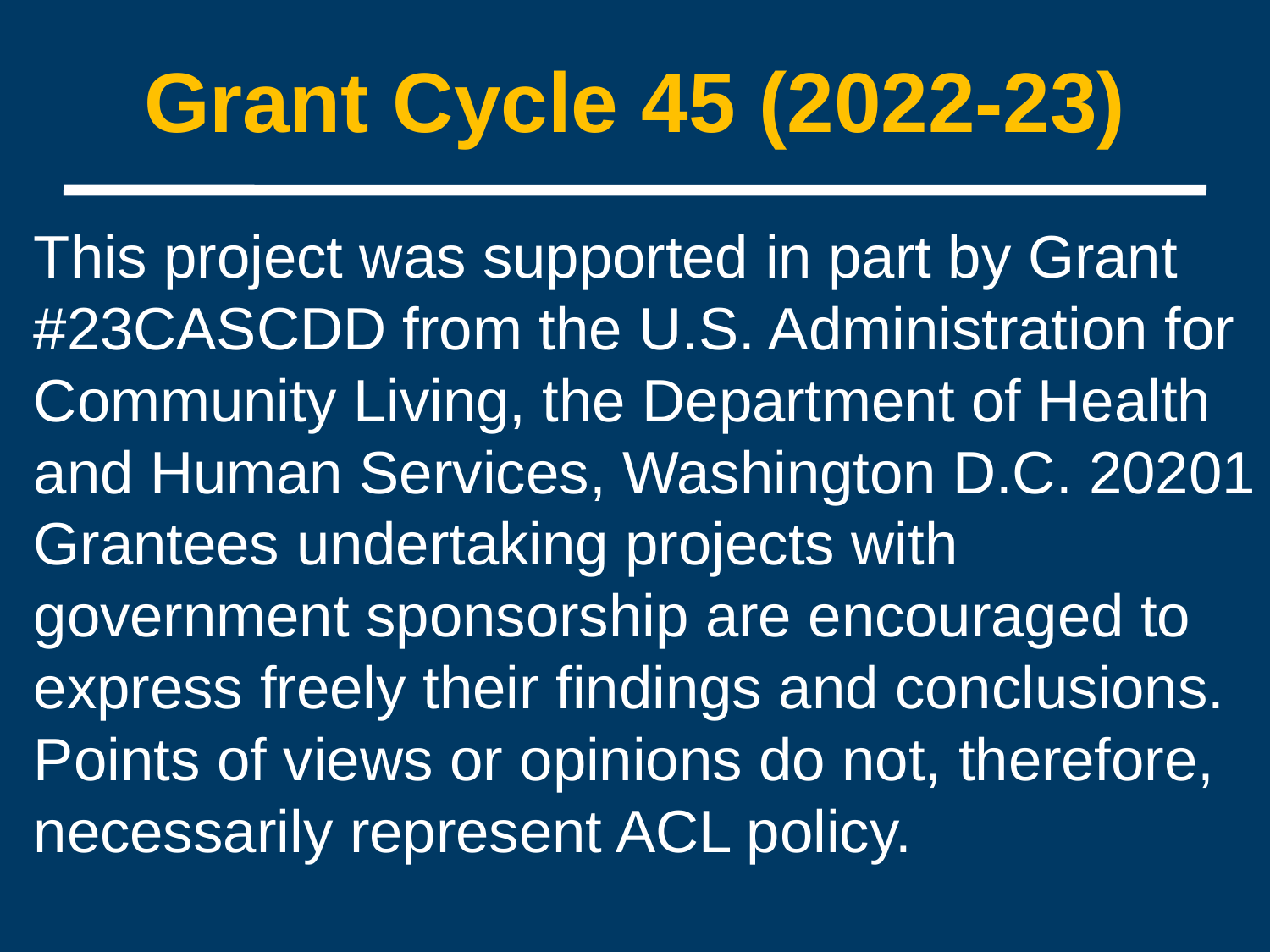

# Grant Cycle 45 (2022-23)
This project was supported in part by Grant #23CASCDD from the U.S. Administration for Community Living, the Department of Health and Human Services, Washington D.C. 20201
Grantees undertaking projects with government sponsorship are encouraged to express freely their findings and conclusions. Points of views or opinions do not, therefore, necessarily represent ACL policy.